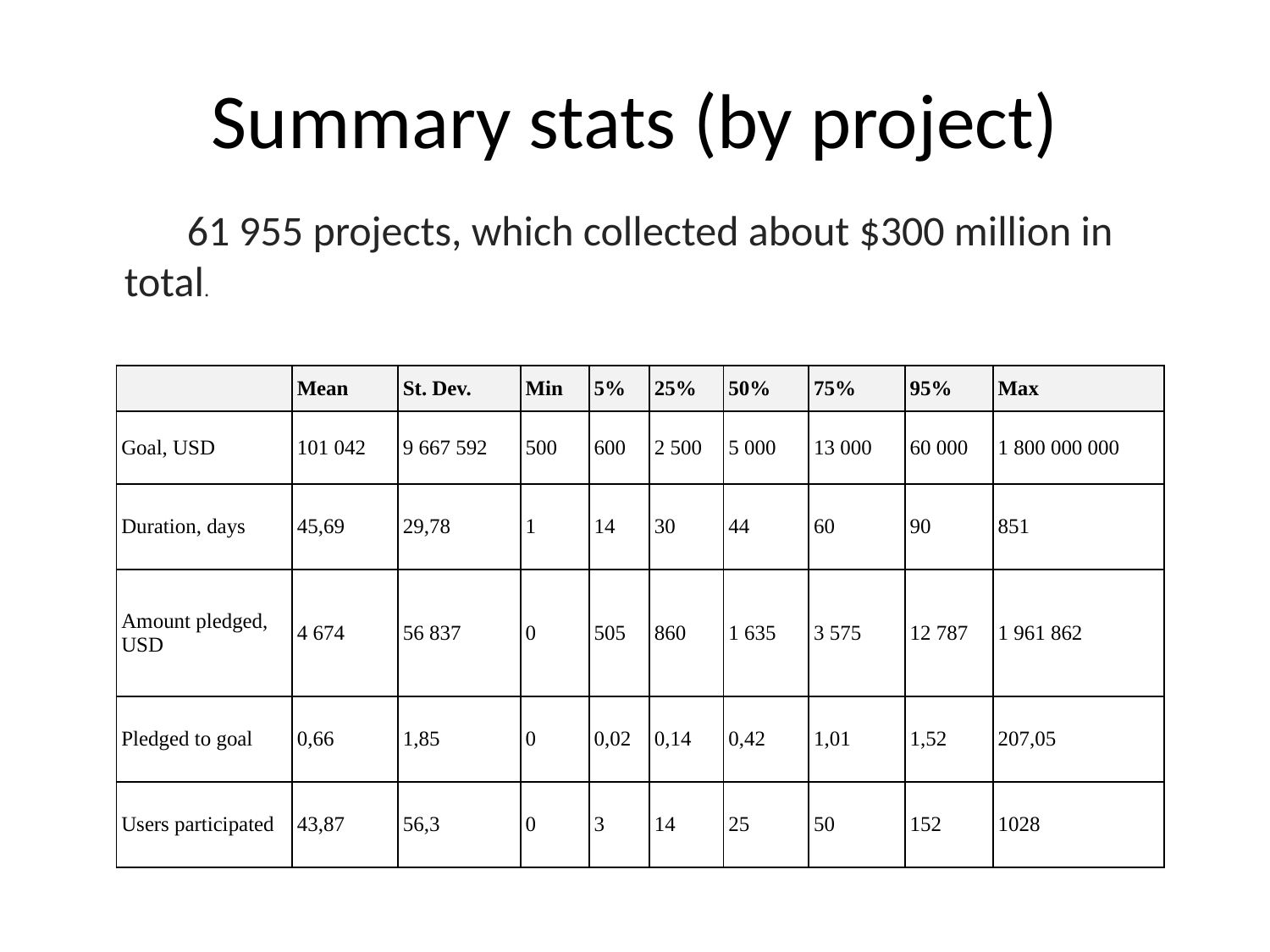

# Summary stats (by project)
61 955 projects, which collected about $300 million in total.
|  | Mean | St. Dev. | Min | 5% | 25% | 50% | 75% | 95% | Max |
| --- | --- | --- | --- | --- | --- | --- | --- | --- | --- |
| Goal, USD | 101 042 | 9 667 592 | 500 | 600 | 2 500 | 5 000 | 13 000 | 60 000 | 1 800 000 000 |
| Duration, days | 45,69 | 29,78 | 1 | 14 | 30 | 44 | 60 | 90 | 851 |
| Amount pledged, USD | 4 674 | 56 837 | 0 | 505 | 860 | 1 635 | 3 575 | 12 787 | 1 961 862 |
| Pledged to goal | 0,66 | 1,85 | 0 | 0,02 | 0,14 | 0,42 | 1,01 | 1,52 | 207,05 |
| Users participated | 43,87 | 56,3 | 0 | 3 | 14 | 25 | 50 | 152 | 1028 |